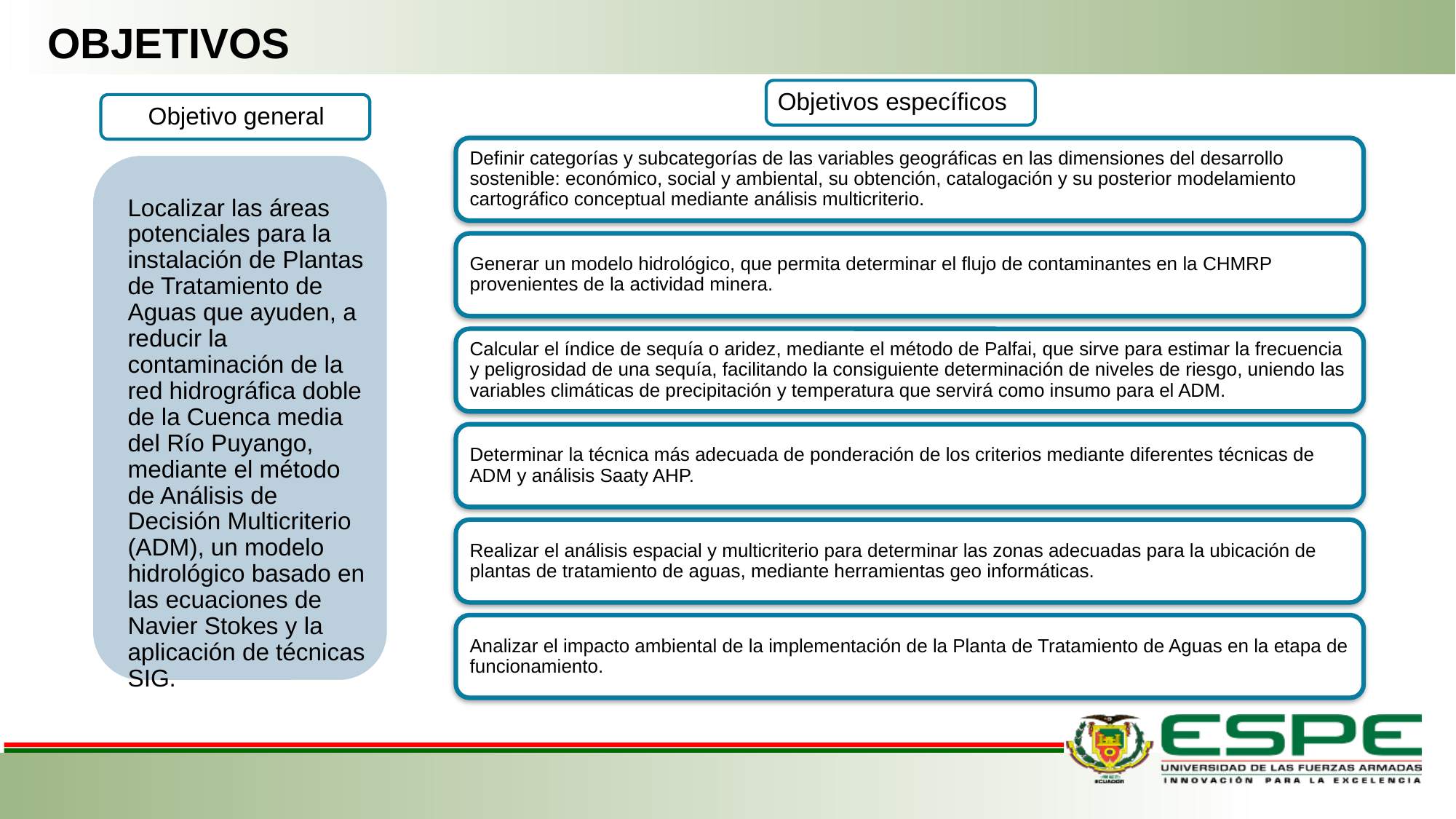

# OBJETIVOS
Objetivos específicos
Objetivo general

Localizar las áreas potenciales para la instalación de Plantas de Tratamiento de Aguas que ayuden, a reducir la contaminación de la red hidrográfica doble de la Cuenca media del Río Puyango, mediante el método de Análisis de Decisión Multicriterio (ADM), un modelo hidrológico basado en las ecuaciones de Navier Stokes y la aplicación de técnicas SIG.
Definir categorías y subcategorías de las variables geográficas en las dimensiones del desarrollo sostenible: económico, social y ambiental, su obtención, catalogación y su posterior modelamiento cartográfico conceptual mediante análisis multicriterio.
Generar un modelo hidrológico, que permita determinar el flujo de contaminantes en la CHMRP provenientes de la actividad minera.
Calcular el índice de sequía o aridez, mediante el método de Palfai, que sirve para estimar la frecuencia y peligrosidad de una sequía, facilitando la consiguiente determinación de niveles de riesgo, uniendo las variables climáticas de precipitación y temperatura que servirá como insumo para el ADM.
Determinar la técnica más adecuada de ponderación de los criterios mediante diferentes técnicas de ADM y análisis Saaty AHP.
Realizar el análisis espacial y multicriterio para determinar las zonas adecuadas para la ubicación de plantas de tratamiento de aguas, mediante herramientas geo informáticas.
Analizar el impacto ambiental de la implementación de la Planta de Tratamiento de Aguas en la etapa de funcionamiento.